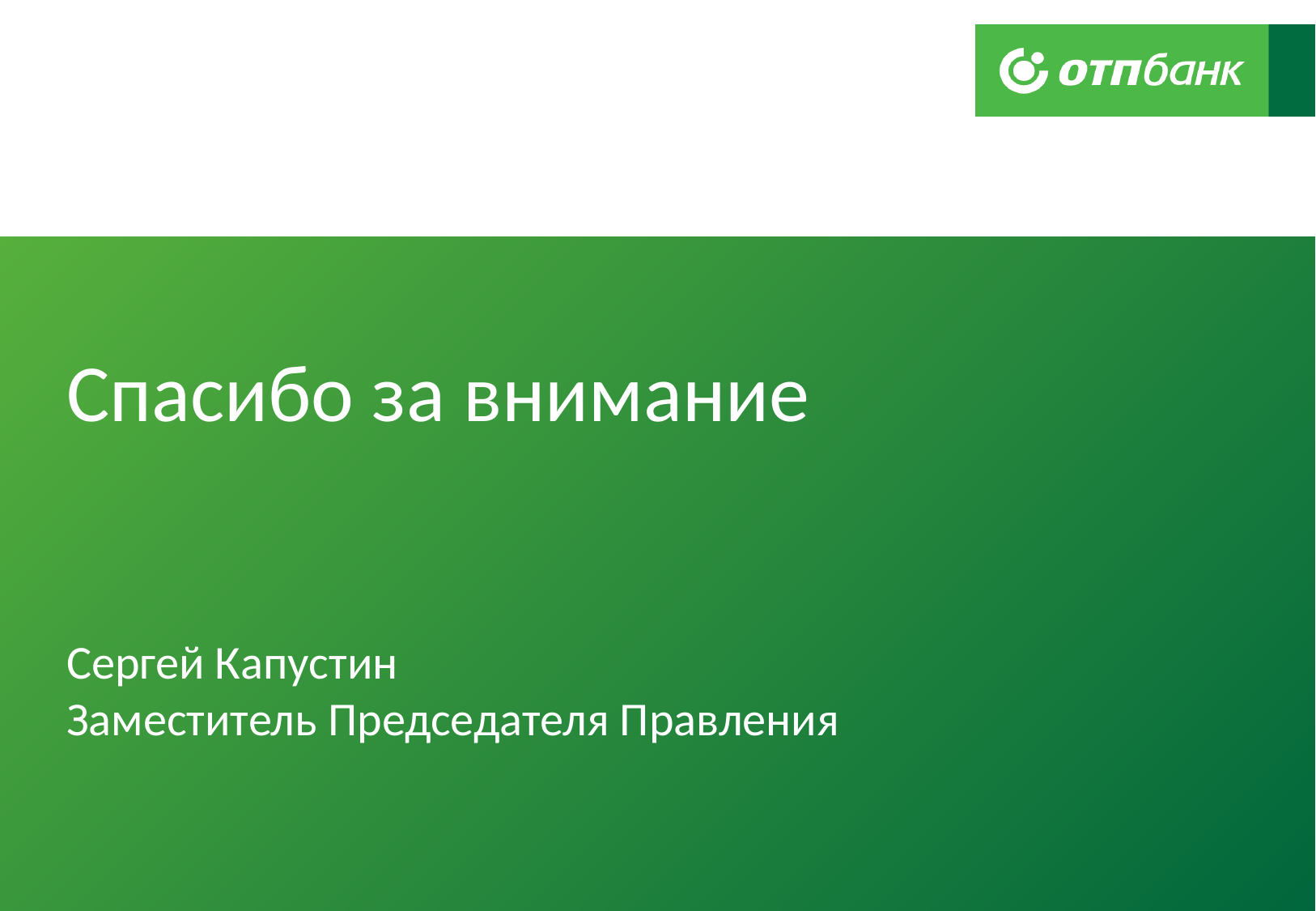

# Спасибо за внимание Сергей Капустин Заместитель Председателя Правления